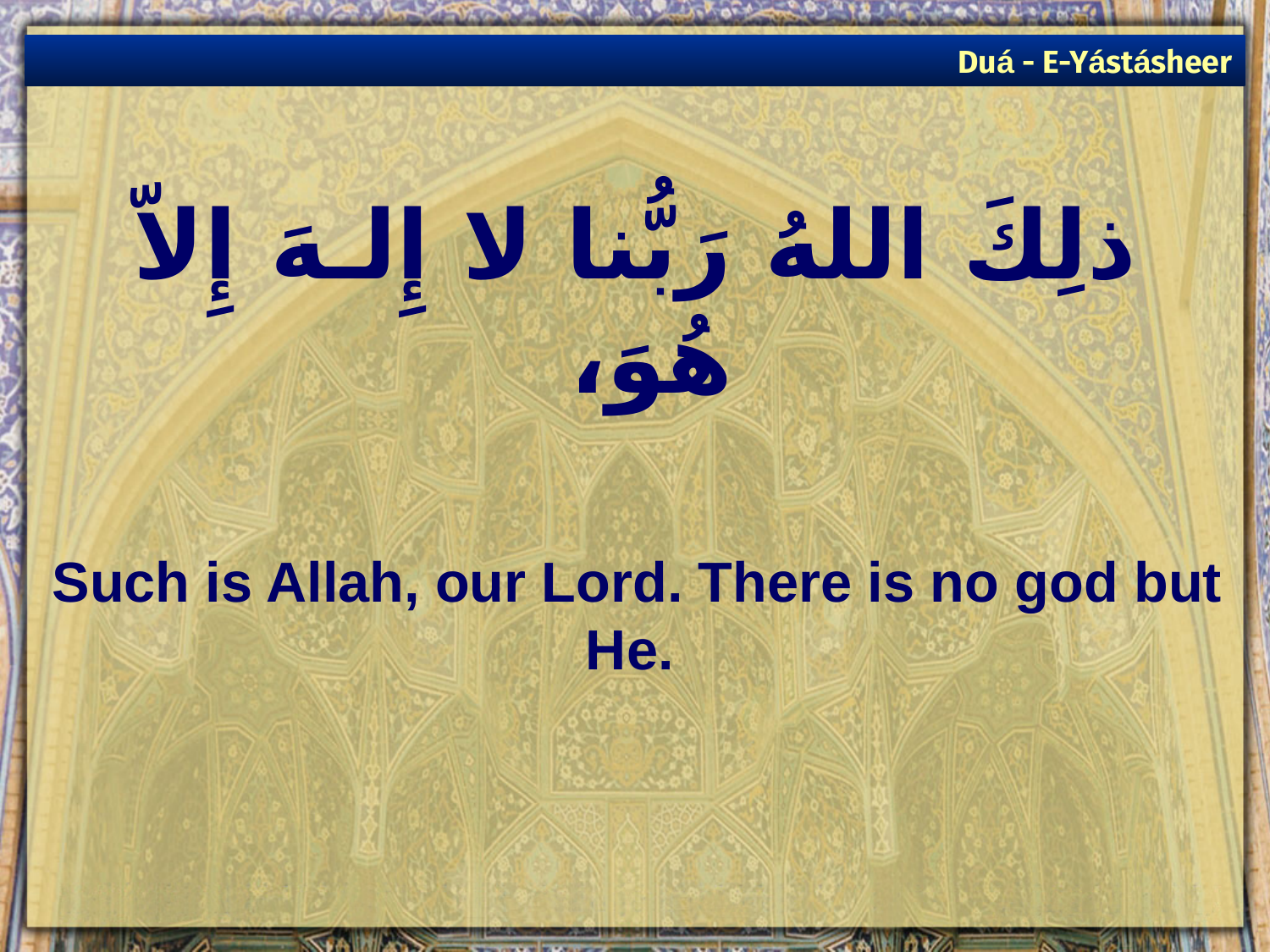

Duá - E-Yástásheer
# ذلِكَ اللهُ رَبُّنا لا إِلـهَ إِلاّ هُوَ،
Such is Allah, our Lord. There is no god but He.